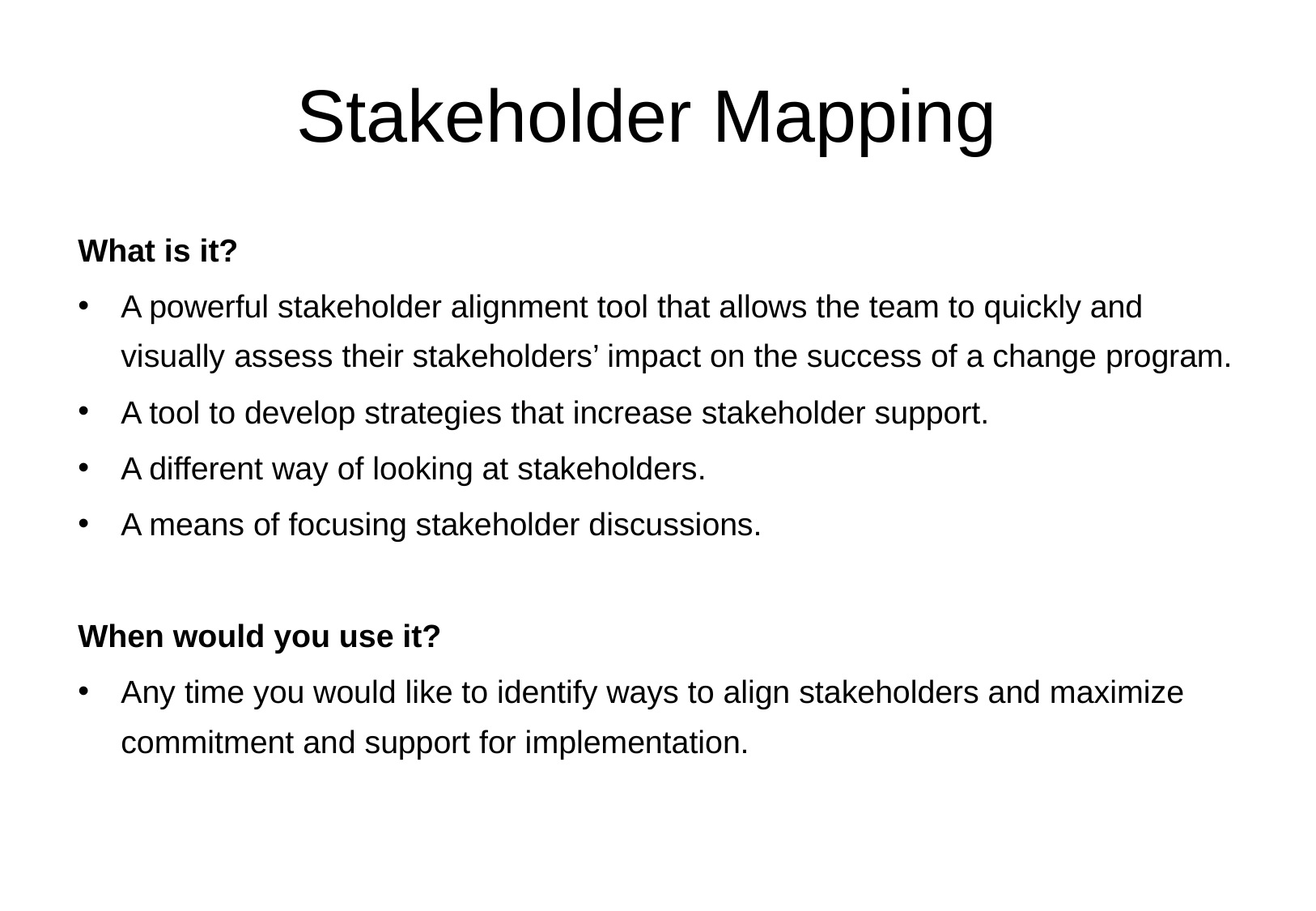

# Stakeholder Mapping
What is it?
A powerful stakeholder alignment tool that allows the team to quickly and visually assess their stakeholders’ impact on the success of a change program.
A tool to develop strategies that increase stakeholder support.
A different way of looking at stakeholders.
A means of focusing stakeholder discussions.

When would you use it?
Any time you would like to identify ways to align stakeholders and maximize commitment and support for implementation.